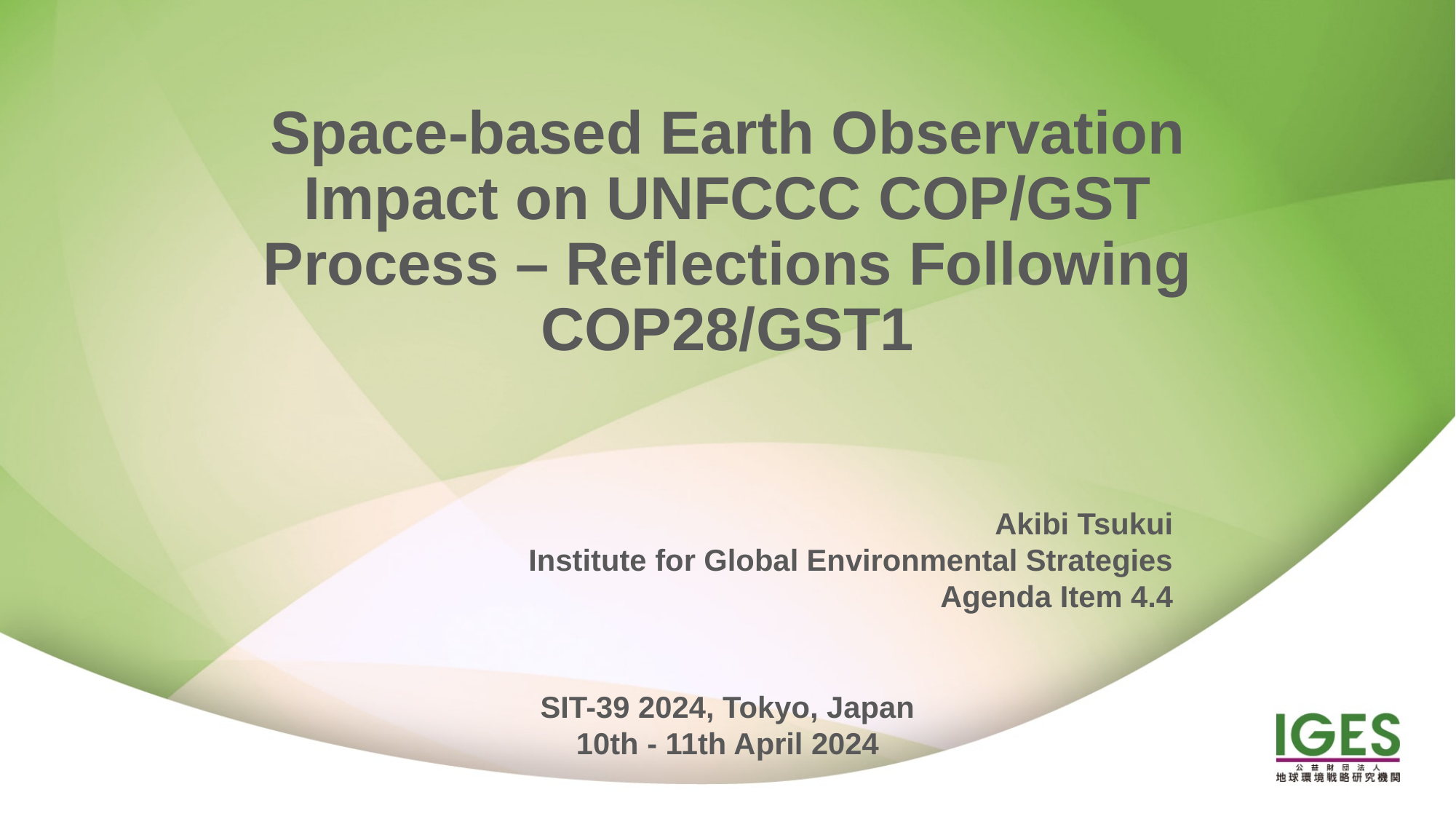

Space-based Earth Observation Impact on UNFCCC COP/GST Process – Reflections Following COP28/GST1
Akibi Tsukui
Institute for Global Environmental Strategies
Agenda Item 4.4
SIT-39 2024, Tokyo, Japan
10th - 11th April 2024